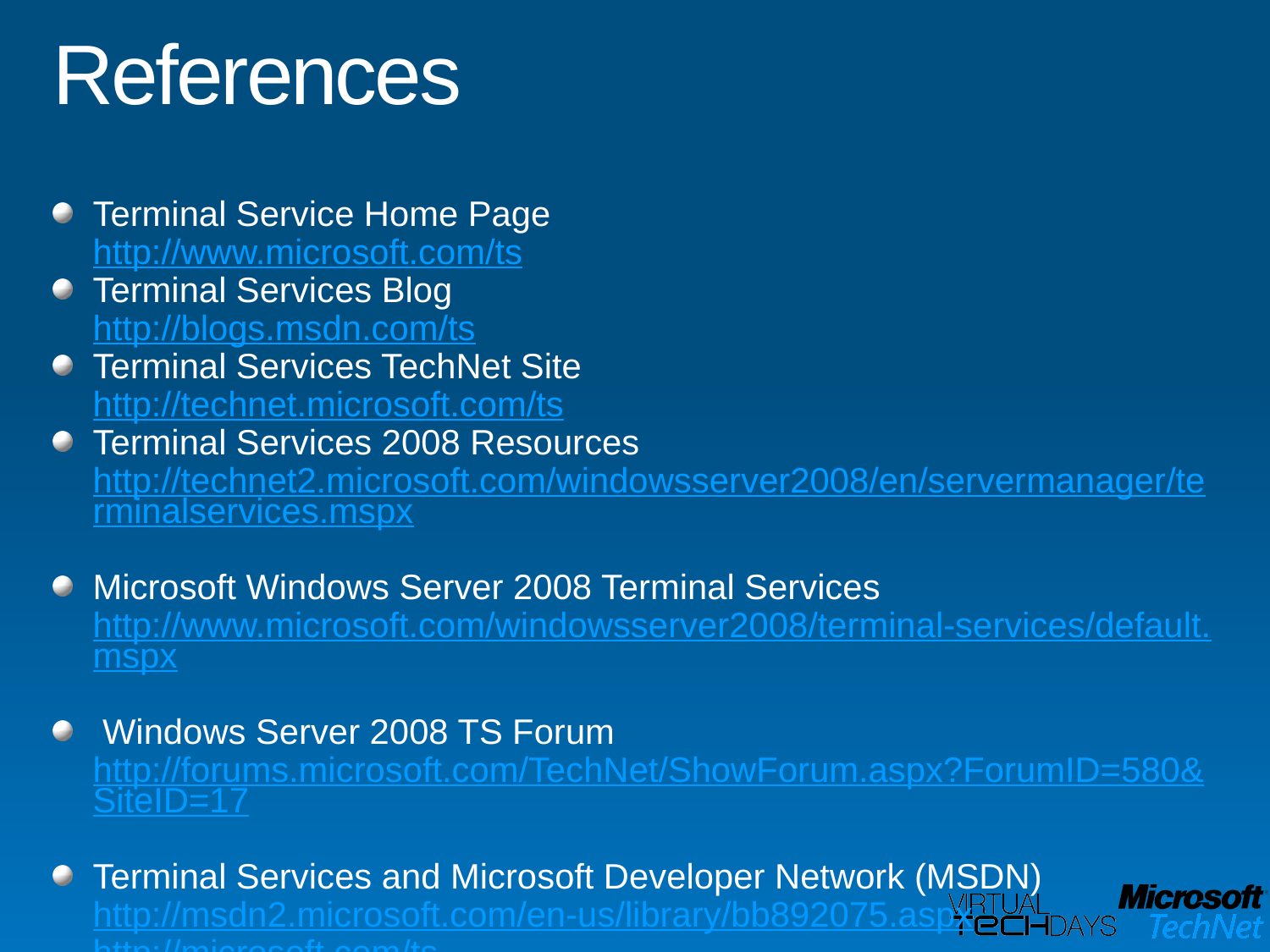

Required slide:

Please customize this slide with the resources relevant to your audience.
# References
Terminal Service Home Page
http://www.microsoft.com/ts
Terminal Services Blog
http://blogs.msdn.com/ts
Terminal Services TechNet Site
http://technet.microsoft.com/ts
Terminal Services 2008 Resources
http://technet2.microsoft.com/windowsserver2008/en/servermanager/terminalservices.mspx
Microsoft Windows Server 2008 Terminal Services
http://www.microsoft.com/windowsserver2008/terminal-services/default.mspx
 Windows Server 2008 TS Forum
http://forums.microsoft.com/TechNet/ShowForum.aspx?ForumID=580&SiteID=17
Terminal Services and Microsoft Developer Network (MSDN)
http://msdn2.microsoft.com/en-us/library/bb892075.aspx http://microsoft.com/ts